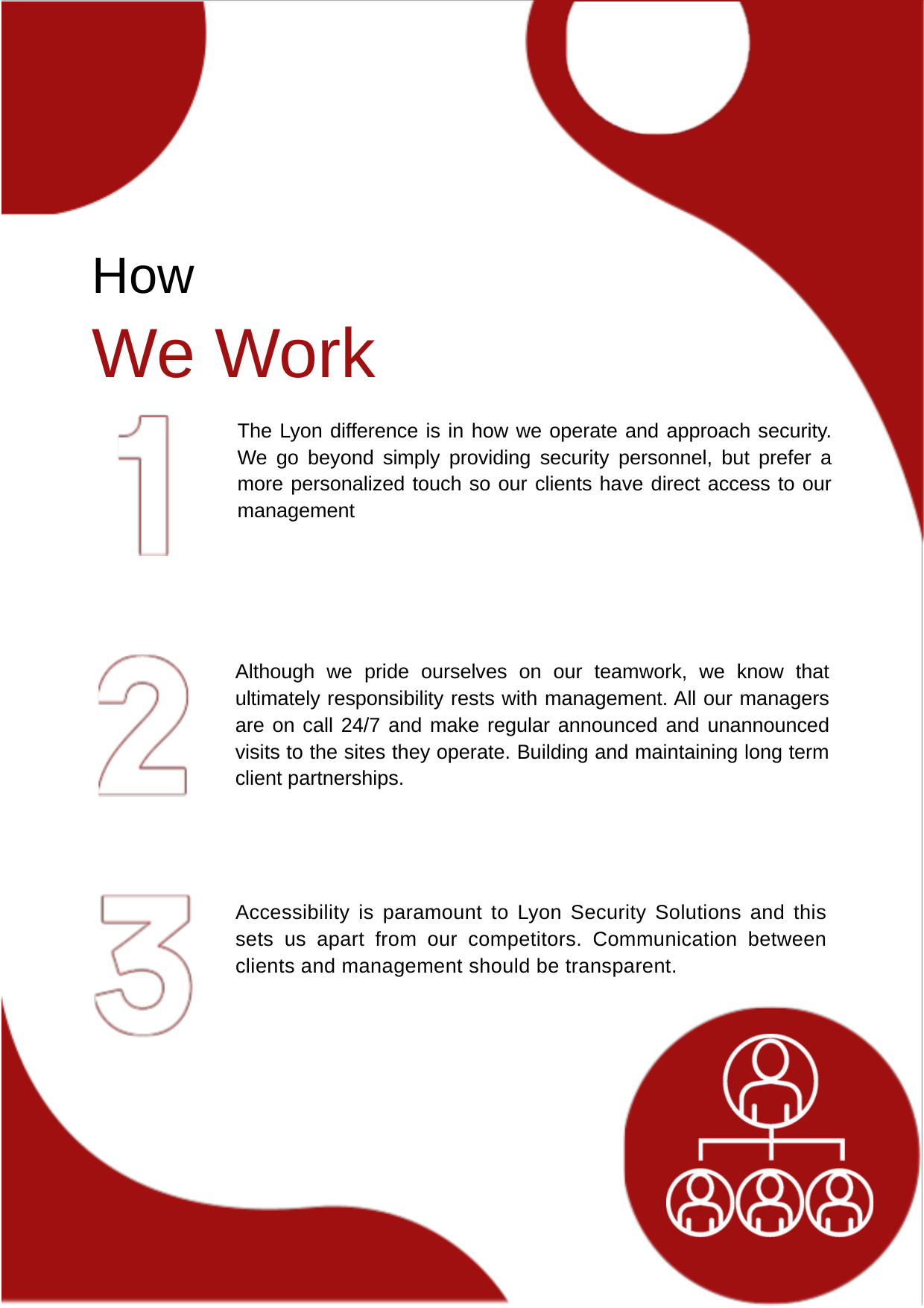

How
We Work

The Lyon difference is in how we operate and approach security. We go beyond simply providing security personnel, but prefer a more personalized touch so our clients have direct access to our management

Although we pride ourselves on our teamwork, we know that ultimately responsibility rests with management. All our managers are on call 24/7 and make regular announced and unannounced visits to the sites they operate. Building and maintaining long term client partnerships.

Accessibility is paramount to Lyon Security Solutions and this sets us apart from our competitors. Communication between clients and management should be transparent.